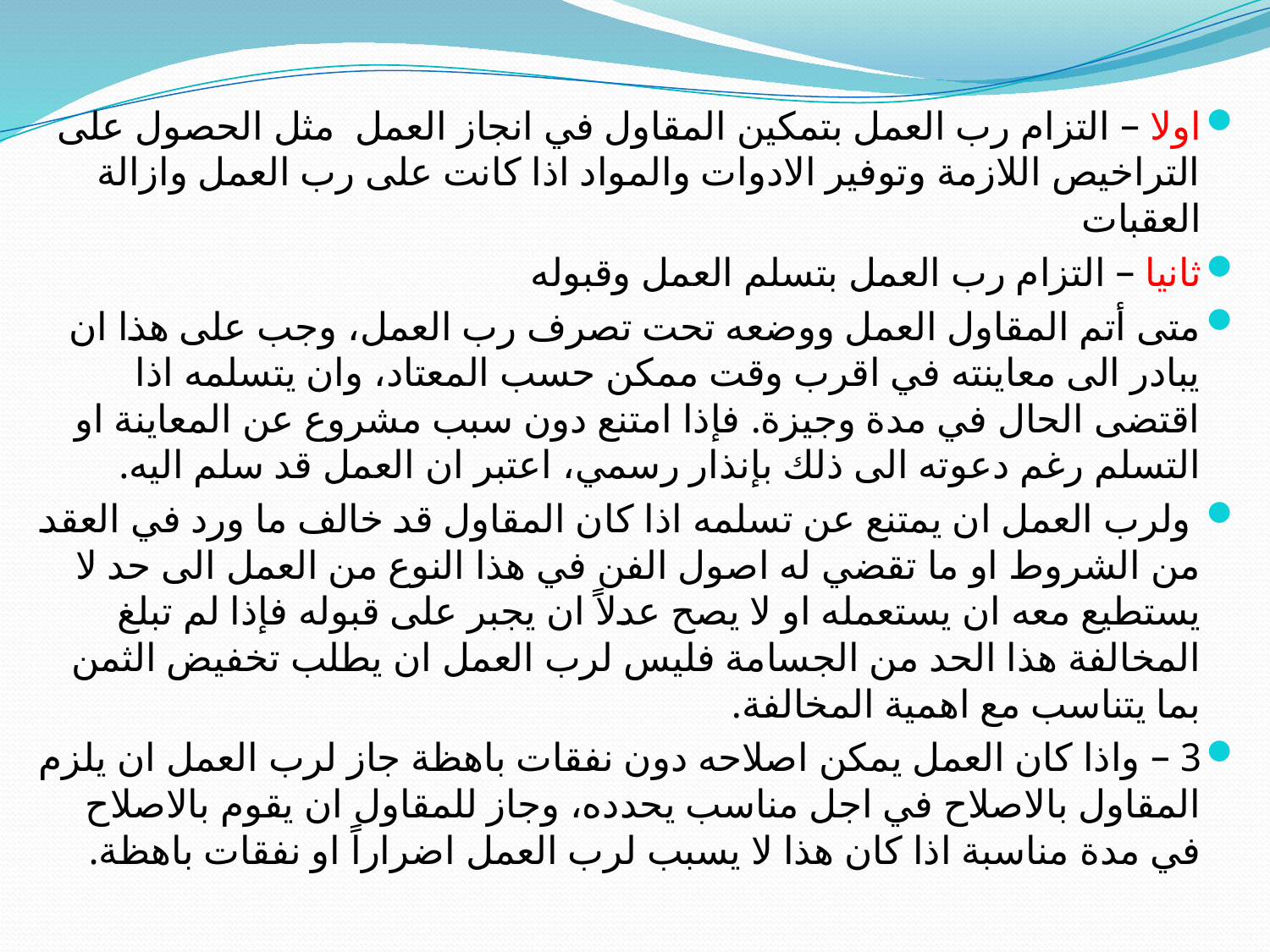

#
اولا – التزام رب العمل بتمكين المقاول في انجاز العمل  مثل الحصول على التراخيص اللازمة وتوفير الادوات والمواد اذا كانت على رب العمل وازالة العقبات
ثانيا – التزام رب العمل بتسلم العمل وقبوله
متى أتم المقاول العمل ووضعه تحت تصرف رب العمل، وجب على هذا ان يبادر الى معاينته في اقرب وقت ممكن حسب المعتاد، وان يتسلمه اذا اقتضى الحال في مدة وجيزة. فإذا امتنع دون سبب مشروع عن المعاينة او التسلم رغم دعوته الى ذلك بإنذار رسمي، اعتبر ان العمل قد سلم اليه.
 ولرب العمل ان يمتنع عن تسلمه اذا كان المقاول قد خالف ما ورد في العقد من الشروط او ما تقضي له اصول الفن في هذا النوع من العمل الى حد لا يستطيع معه ان يستعمله او لا يصح عدلاً ان يجبر على قبوله فإذا لم تبلغ المخالفة هذا الحد من الجسامة فليس لرب العمل ان يطلب تخفيض الثمن بما يتناسب مع اهمية المخالفة.
3 – واذا كان العمل يمكن اصلاحه دون نفقات باهظة جاز لرب العمل ان يلزم المقاول بالاصلاح في اجل مناسب يحدده، وجاز للمقاول ان يقوم بالاصلاح في مدة مناسبة اذا كان هذا لا يسبب لرب العمل اضراراً او نفقات باهظة.